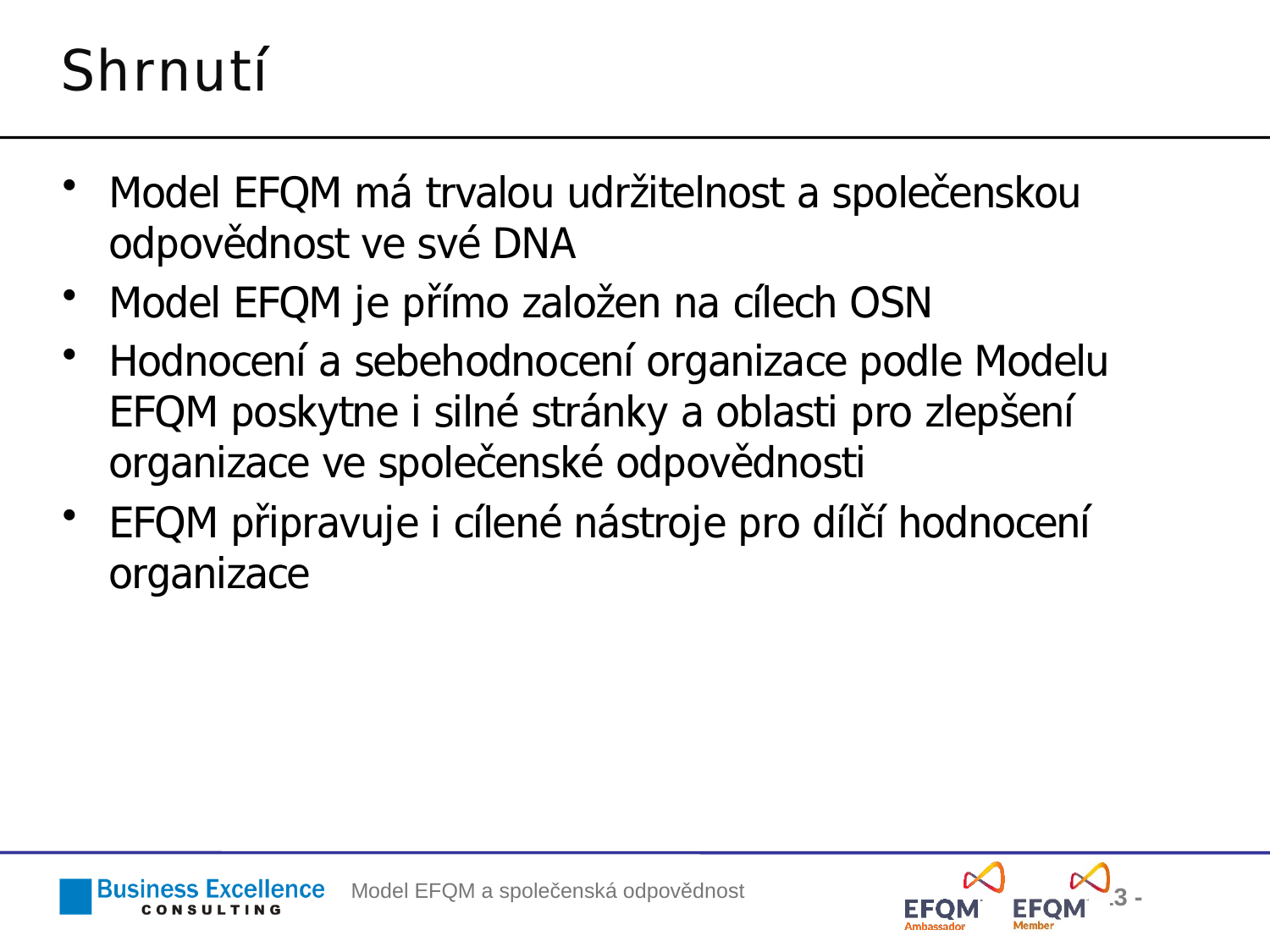

# Shrnutí
Model EFQM má trvalou udržitelnost a společenskou odpovědnost ve své DNA
Model EFQM je přímo založen na cílech OSN
Hodnocení a sebehodnocení organizace podle Modelu EFQM poskytne i silné stránky a oblasti pro zlepšení organizace ve společenské odpovědnosti
EFQM připravuje i cílené nástroje pro dílčí hodnocení organizace